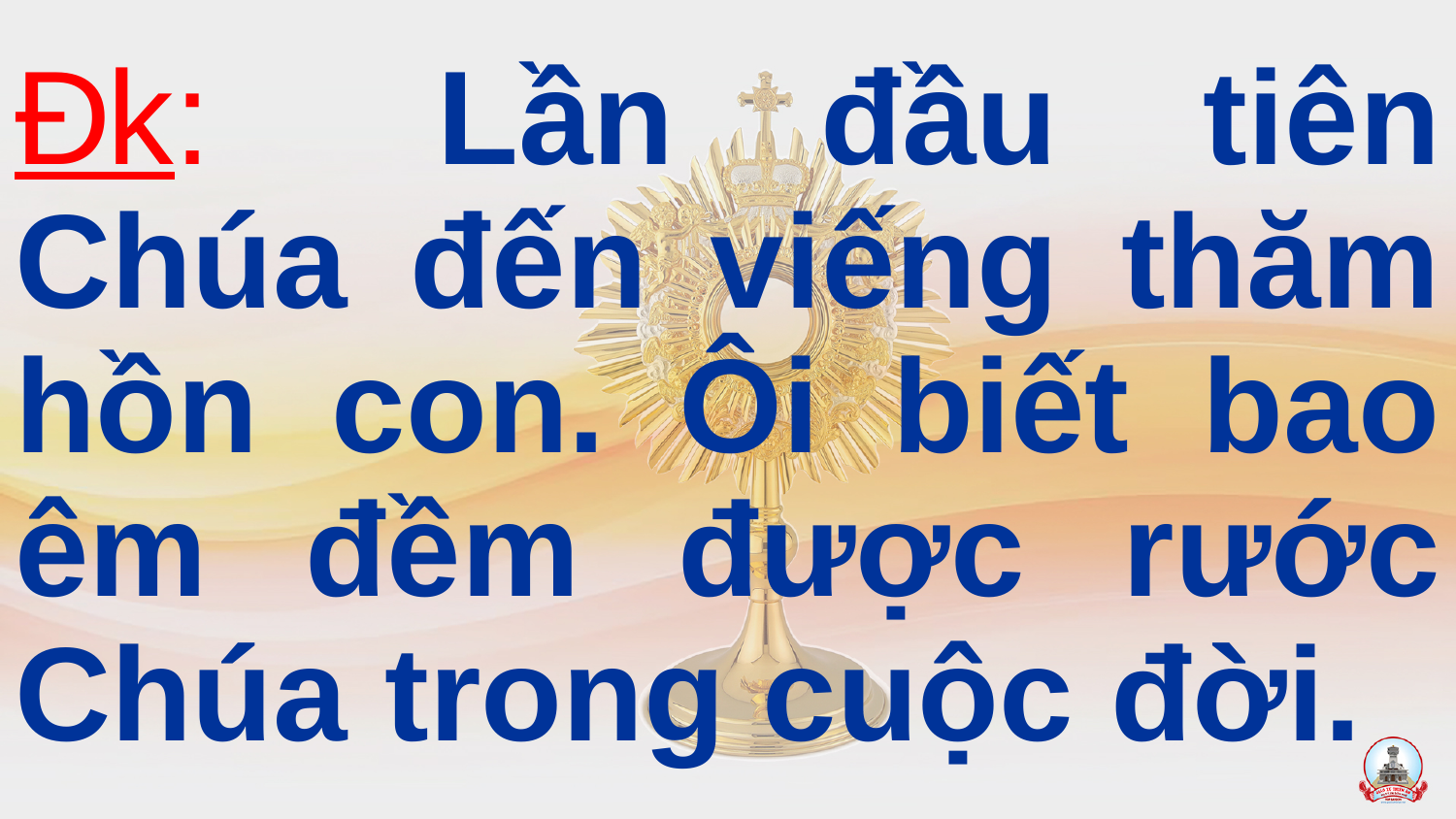

Đk:   Lần đầu tiên Chúa đến viếng thăm hồn con. Ôi biết bao êm đềm được rước Chúa trong cuộc đời.